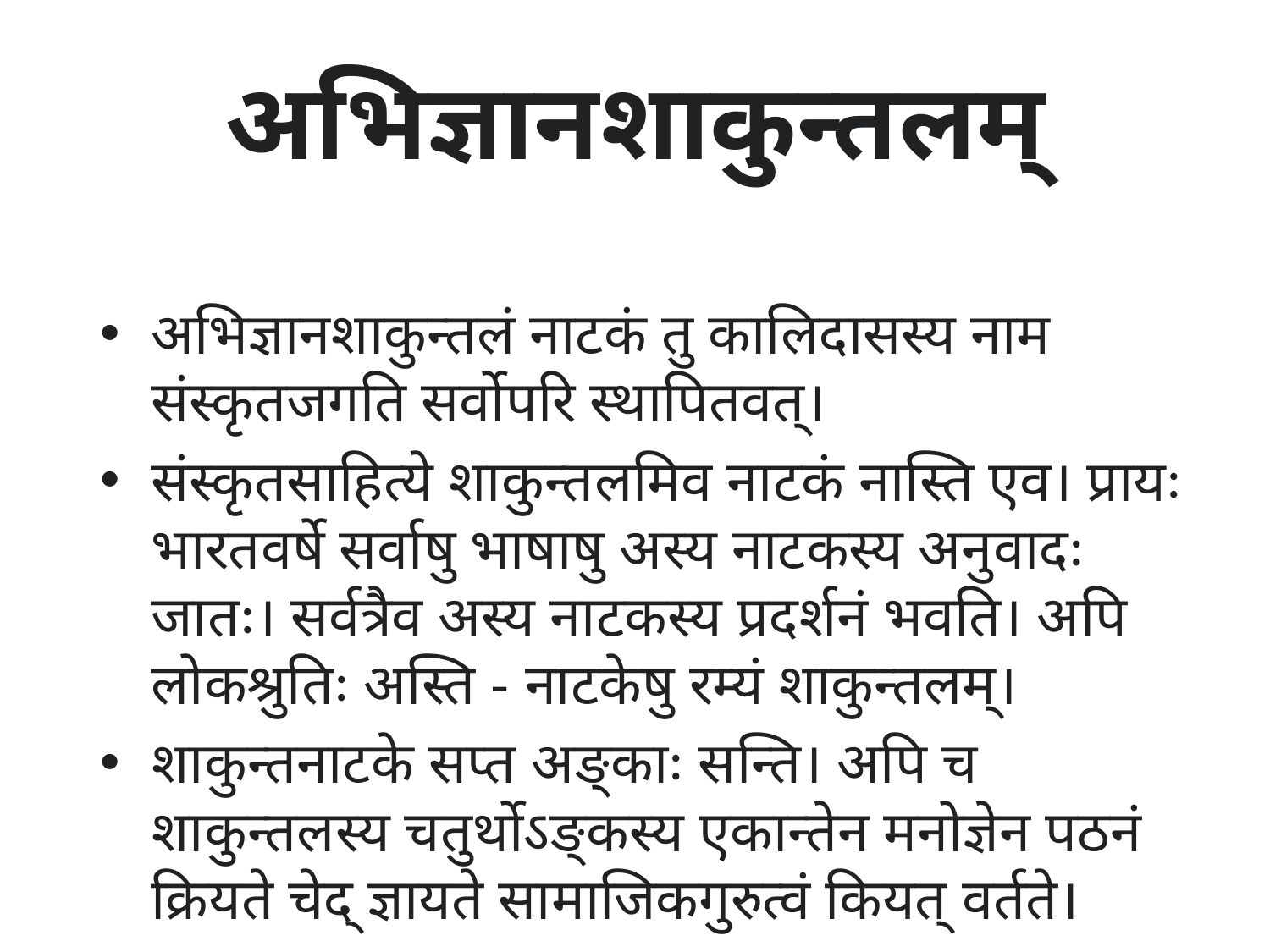

# अभिज्ञानशाकुन्तलम्

अभिज्ञानशाकुन्तलं नाटकं तु कालिदासस्य नाम संस्कृतजगति सर्वोपरि स्थापितवत्।
संस्कृतसाहित्ये शाकुन्तलमिव नाटकं नास्ति एव। प्रायः भारतवर्षे सर्वाषु भाषाषु अस्य नाटकस्य अनुवादः जातः। सर्वत्रैव अस्य नाटकस्य प्रदर्शनं भवति। अपि लोकश्रुतिः अस्ति - नाटकेषु रम्यं शाकुन्तलम्।
शाकुन्तनाटके सप्त अङ्काः सन्ति। अपि च शाकुन्तलस्य चतुर्थोऽङ्कस्य एकान्तेन मनोज्ञेन पठनं क्रियते चेद् ज्ञायते सामाजिकगुरुत्वं कियत् वर्तते।